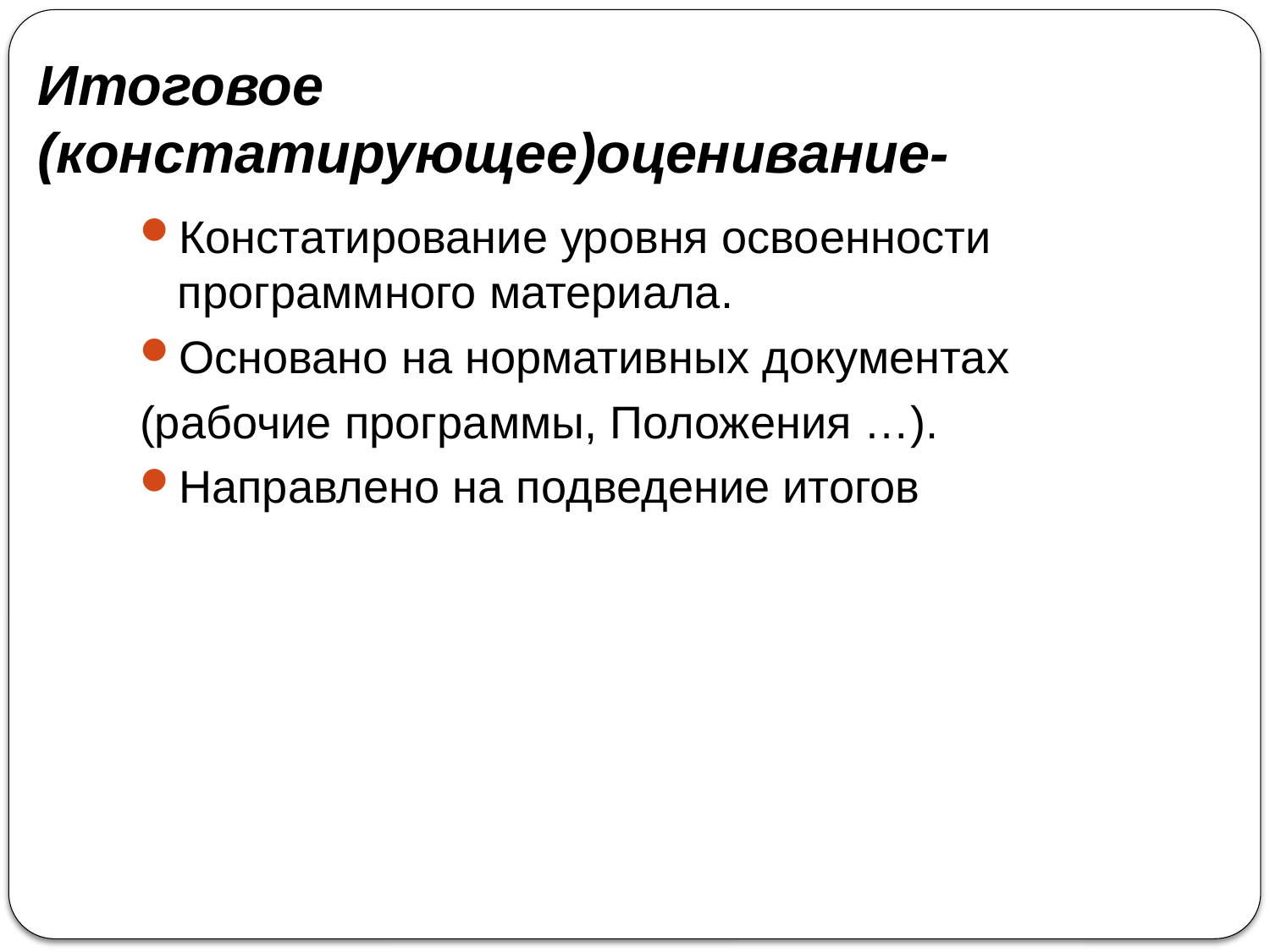

# Итоговое (констатирующее)оценивание-
Констатирование уровня освоенности программного материала.
Основано на нормативных документах
(рабочие программы, Положения …).
Направлено на подведение итогов